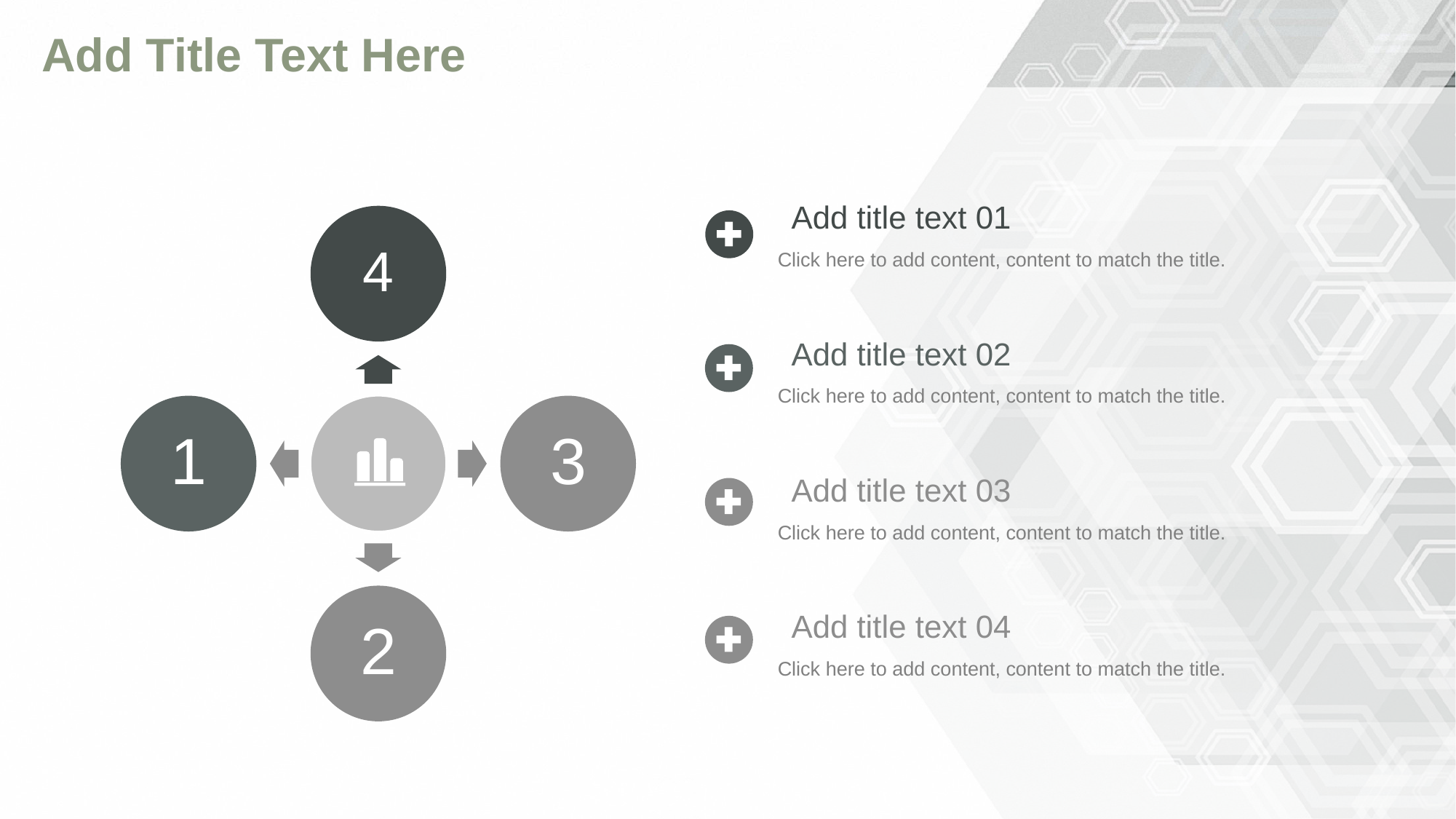

# Add Title Text Here
Add title text 01
Click here to add content, content to match the title.

4

Add title text 02
Click here to add content, content to match the title.

1

3

Add title text 03
Click here to add content, content to match the title.

2
Add title text 04
Click here to add content, content to match the title.